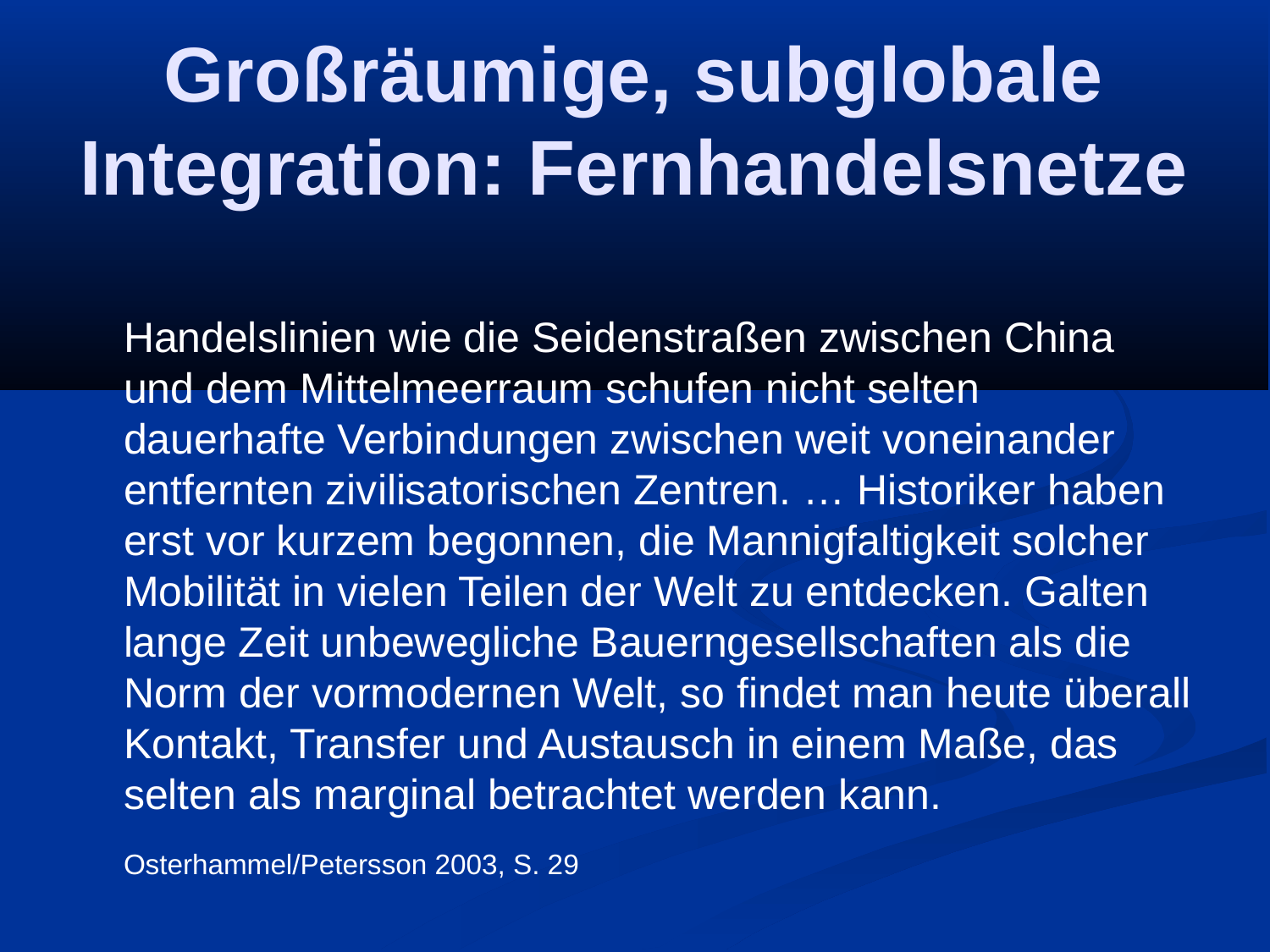

# Großräumige, subglobale Integration: Fernhandelsnetze

	Handelslinien wie die Seidenstraßen zwischen China und dem Mittelmeerraum schufen nicht selten dauerhafte Verbindungen zwischen weit voneinander entfernten zivilisatorischen Zentren. … Historiker haben erst vor kurzem begonnen, die Mannigfaltigkeit solcher Mobilität in vielen Teilen der Welt zu entdecken. Galten lange Zeit unbewegliche Bauerngesellschaften als die Norm der vormodernen Welt, so findet man heute überall Kontakt, Transfer und Austausch in einem Maße, das selten als marginal betrachtet werden kann.
 	Osterhammel/Petersson 2003, S. 29